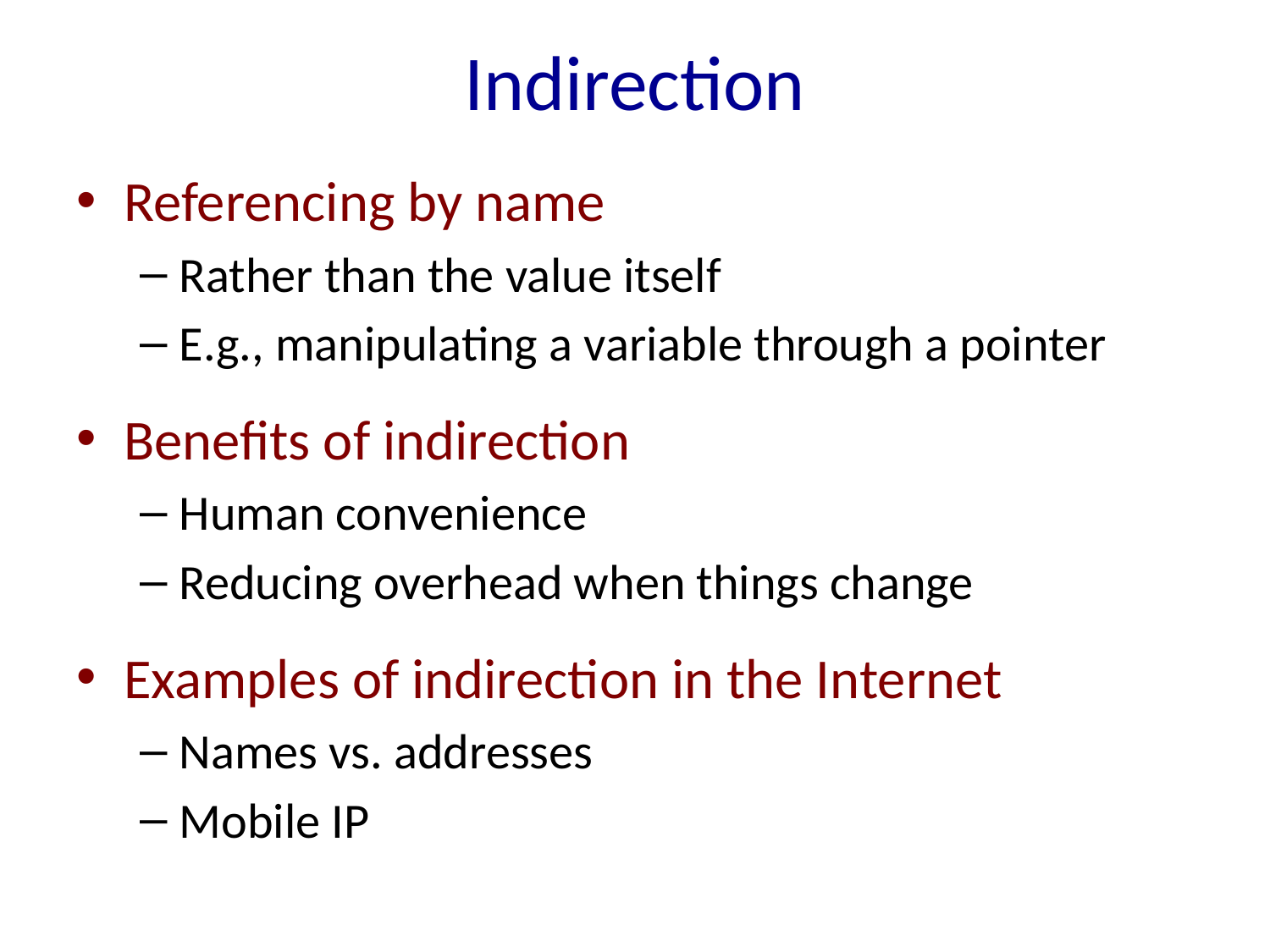

# Indirection
Referencing by name
Rather than the value itself
E.g., manipulating a variable through a pointer
Benefits of indirection
Human convenience
Reducing overhead when things change
Examples of indirection in the Internet
Names vs. addresses
Mobile IP